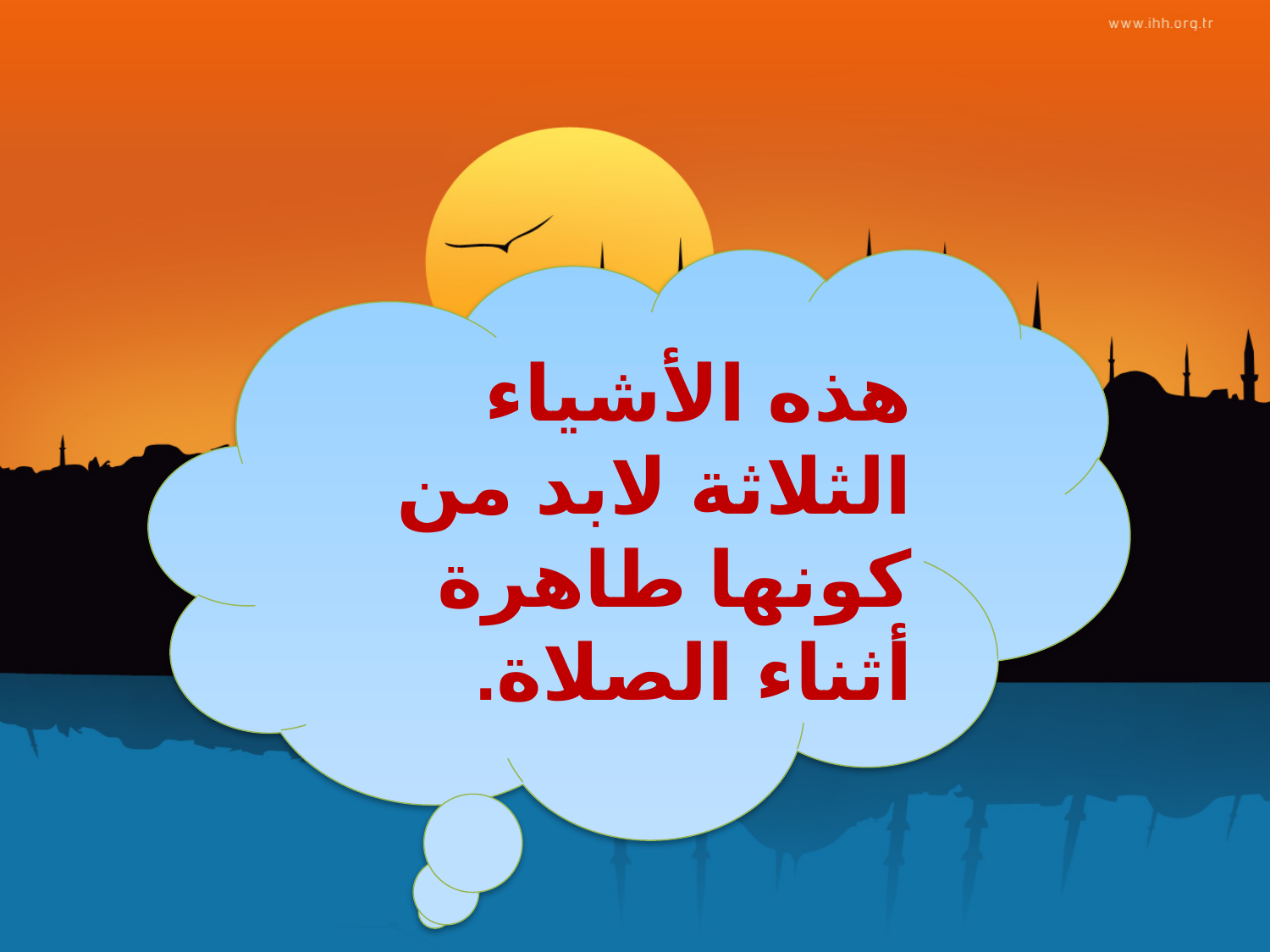

هذه الأشياء الثلاثة لابد من كونها طاهرة أثناء الصلاة.